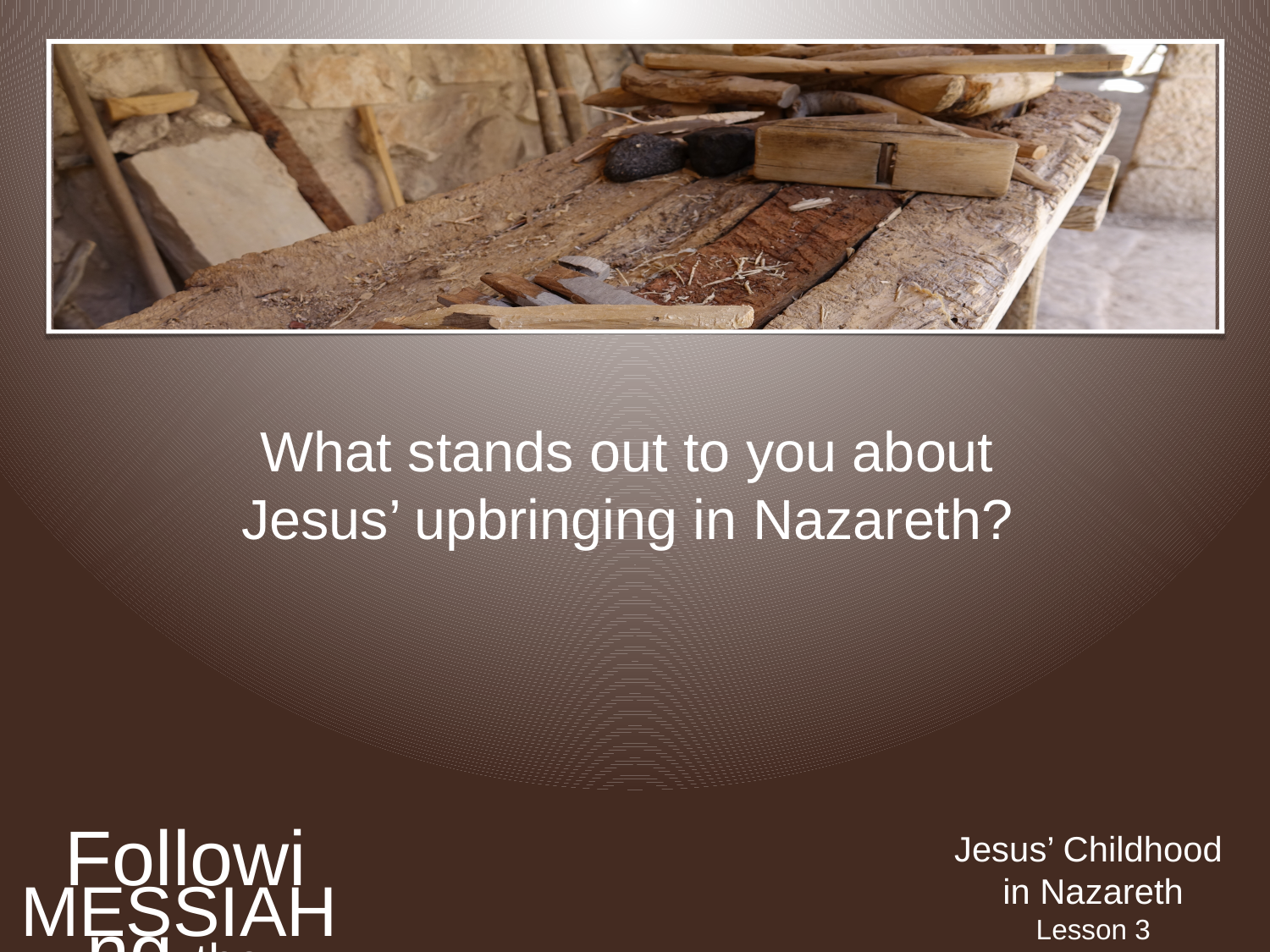

What stands out to you about
Jesus’ upbringing in Nazareth?
Following the
Jesus’ Childhood
in Nazareth
Messiah
Lesson 3